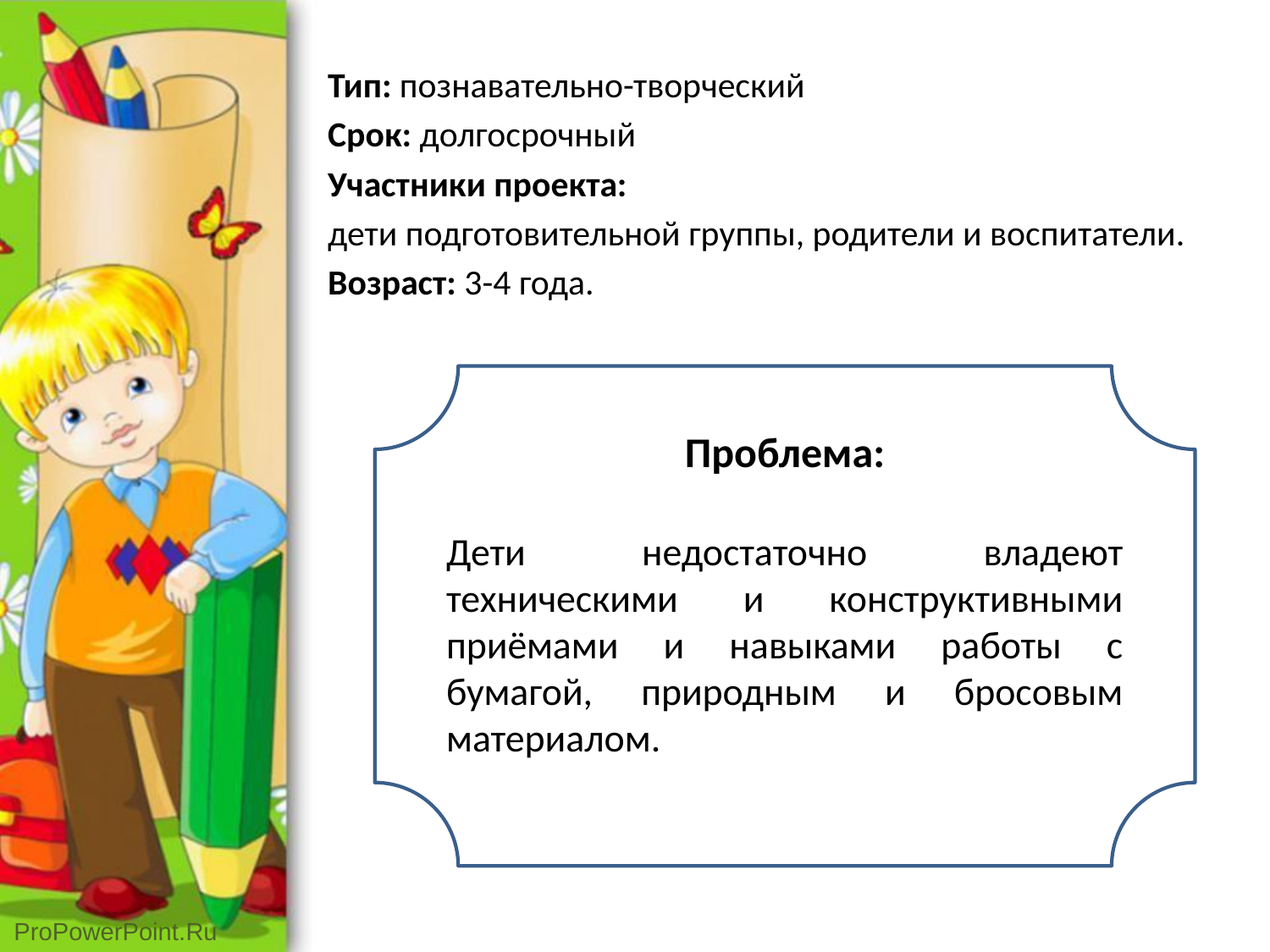

Тип: познавательно-творческий
Срок: долгосрочный
Участники проекта:
дети подготовительной группы, родители и воспитатели.
Возраст: 3-4 года.

Проблема:

Дети недостаточно владеют техническими и конструктивными приёмами и навыками работы с бумагой, природным и бросовым материалом.